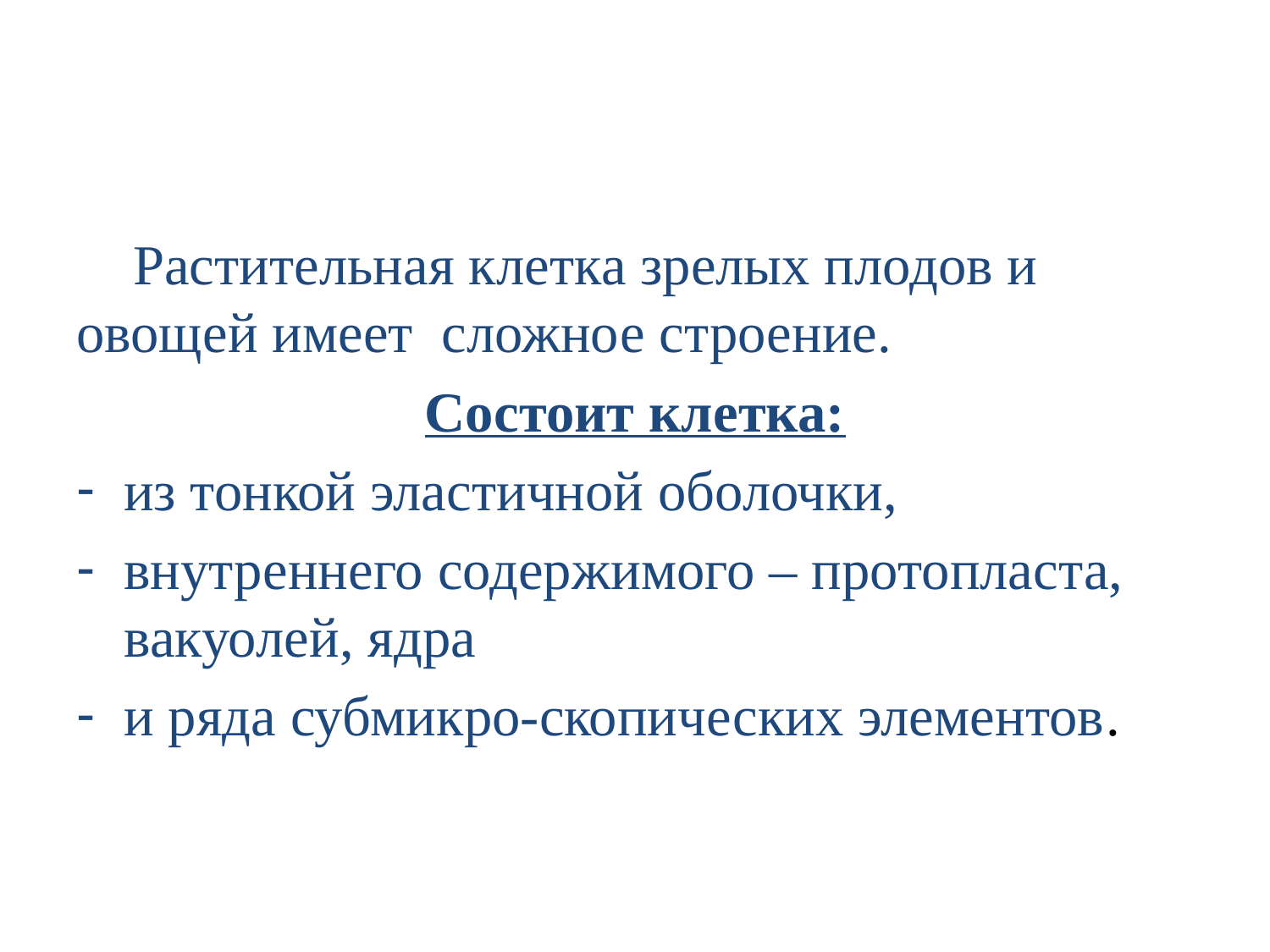

#
    Растительная клетка зрелых плодов и овощей имеет  сложное строение.
Состоит клетка:
из тонкой эластичной оболочки,
внутреннего содержимого – протопласта, вакуолей, ядра
и ряда субмикро-скопических элементов.